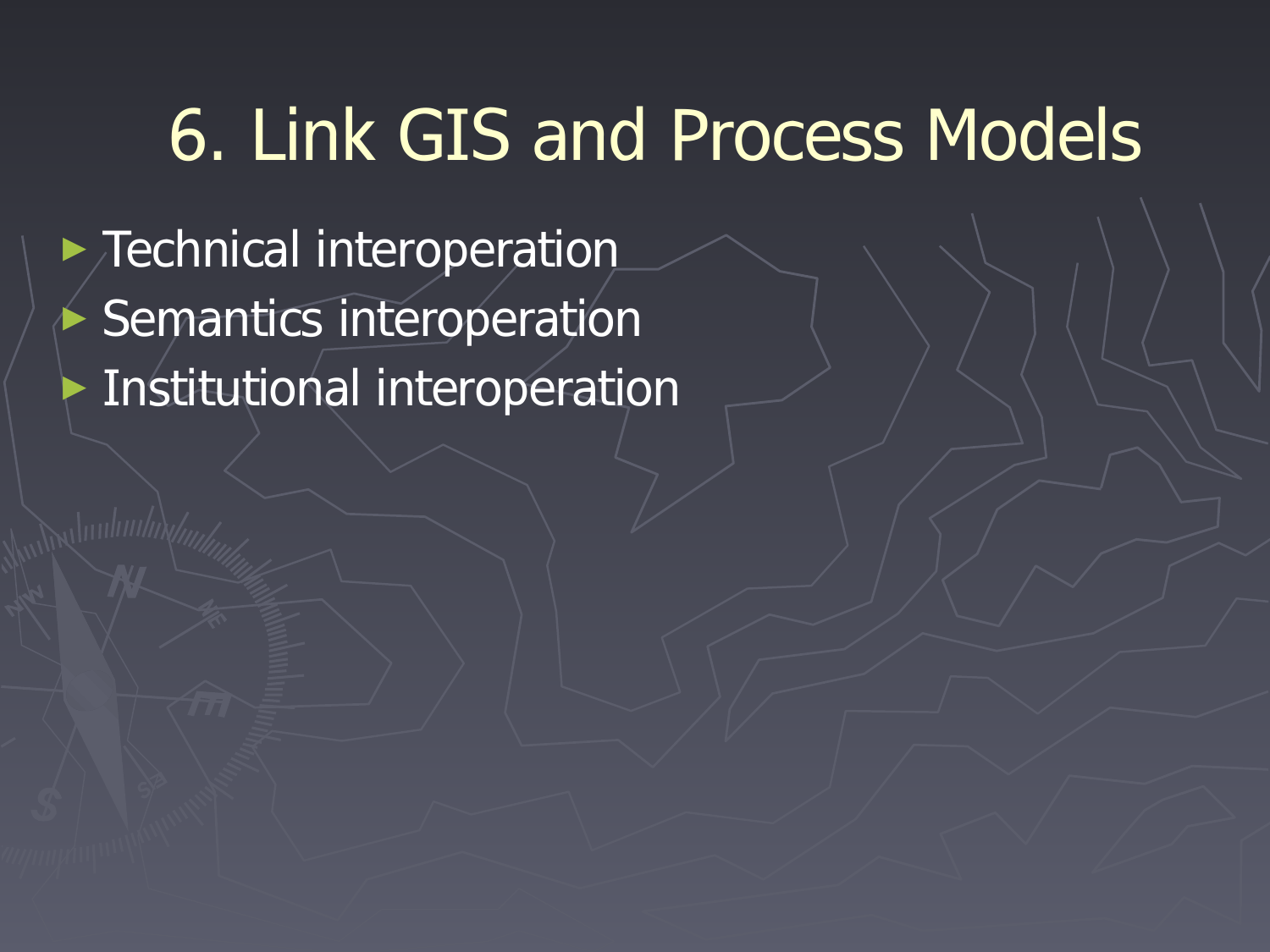

# 6. Link GIS and Process Models
Technical interoperation
Semantics interoperation
Institutional interoperation